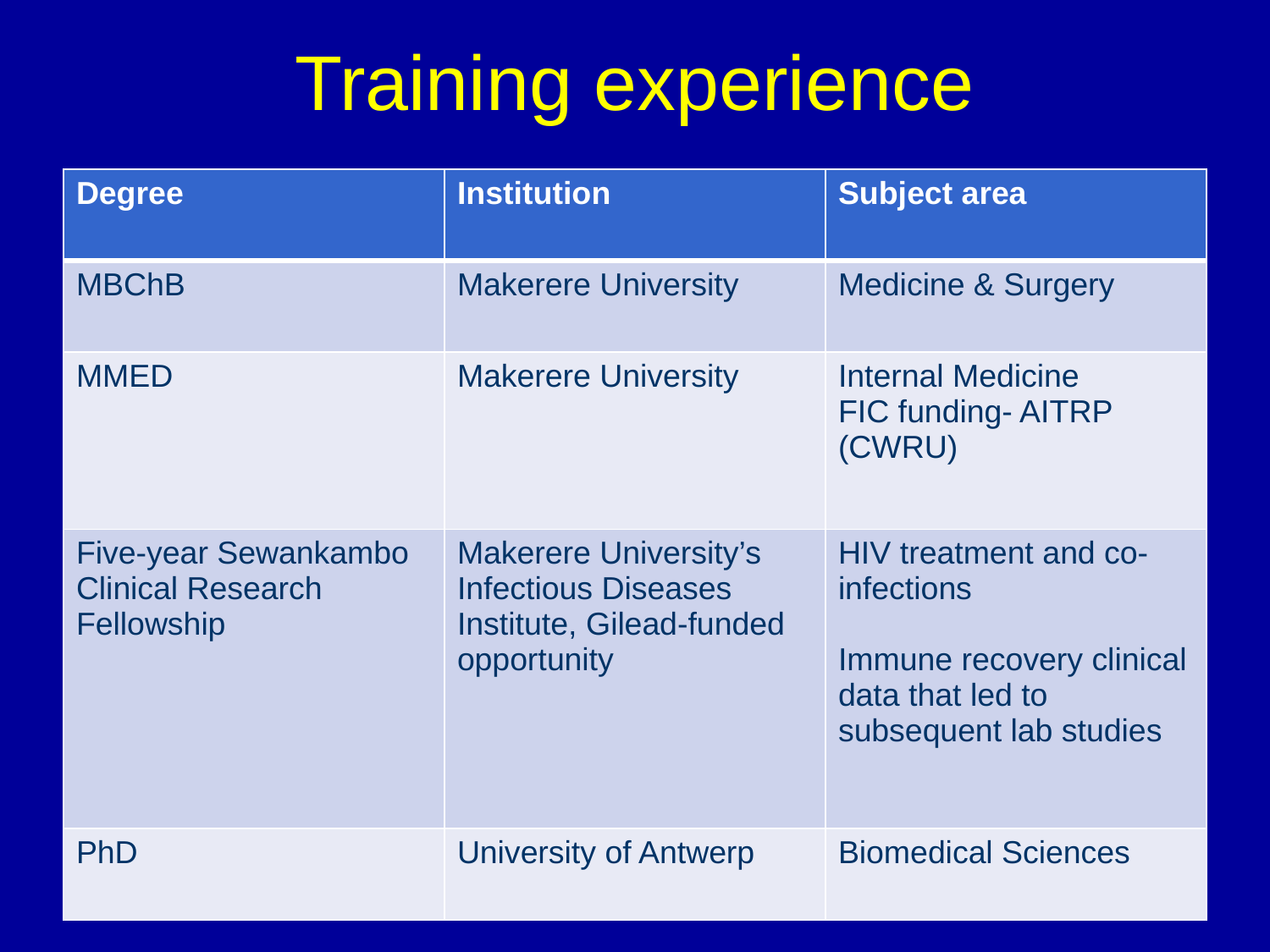

# Training experience
| Degree | Institution | Subject area |
| --- | --- | --- |
| MBChB | Makerere University | Medicine & Surgery |
| MMED | Makerere University | Internal Medicine FIC funding- AITRP (CWRU) |
| Five-year Sewankambo Clinical Research Fellowship | Makerere University’s Infectious Diseases Institute, Gilead-funded opportunity | HIV treatment and co-infections Immune recovery clinical data that led to subsequent lab studies |
| PhD | University of Antwerp | Biomedical Sciences |